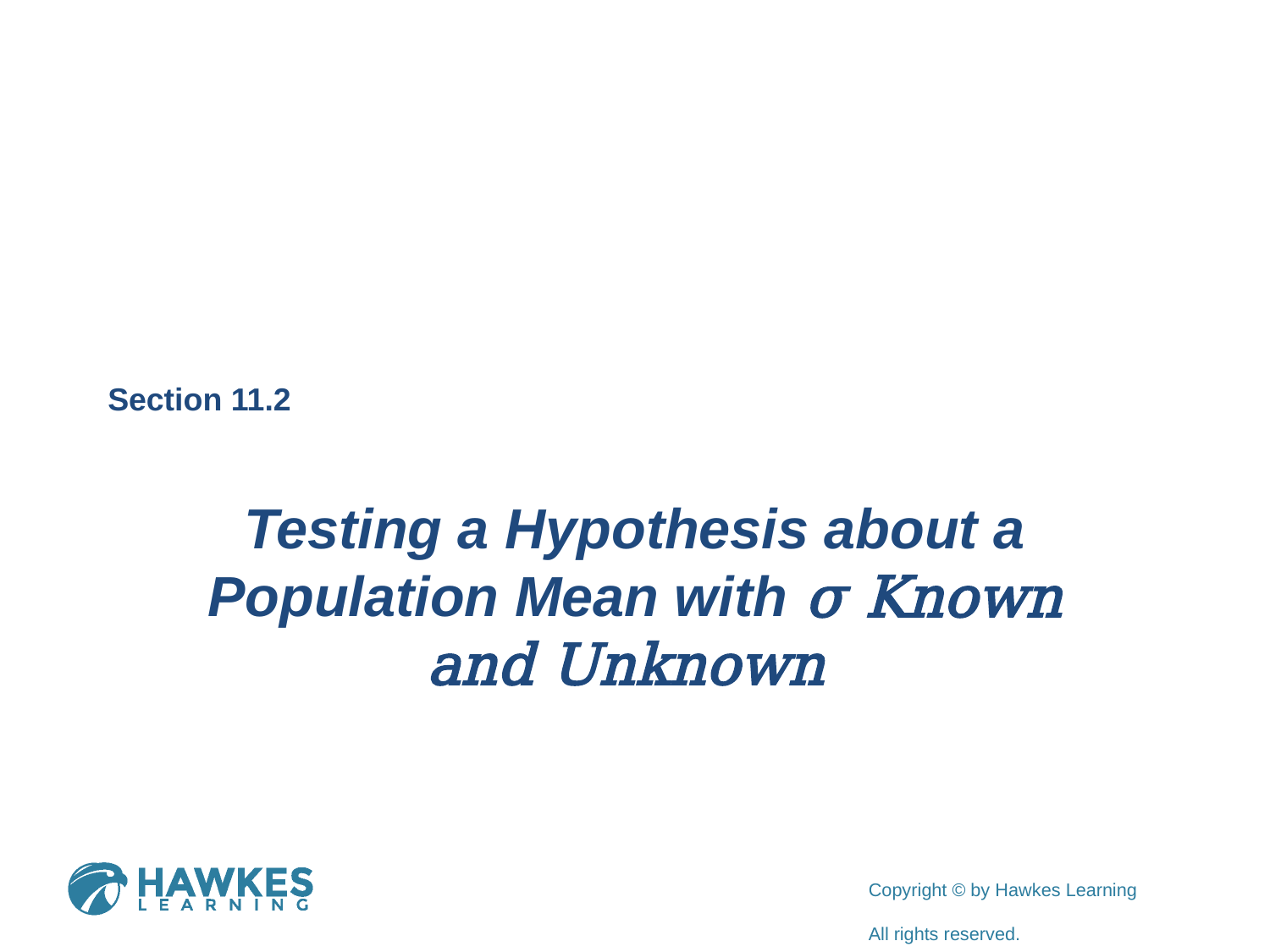

Section 11.2
Testing a Hypothesis about a Population Mean with σ Known and Unknown